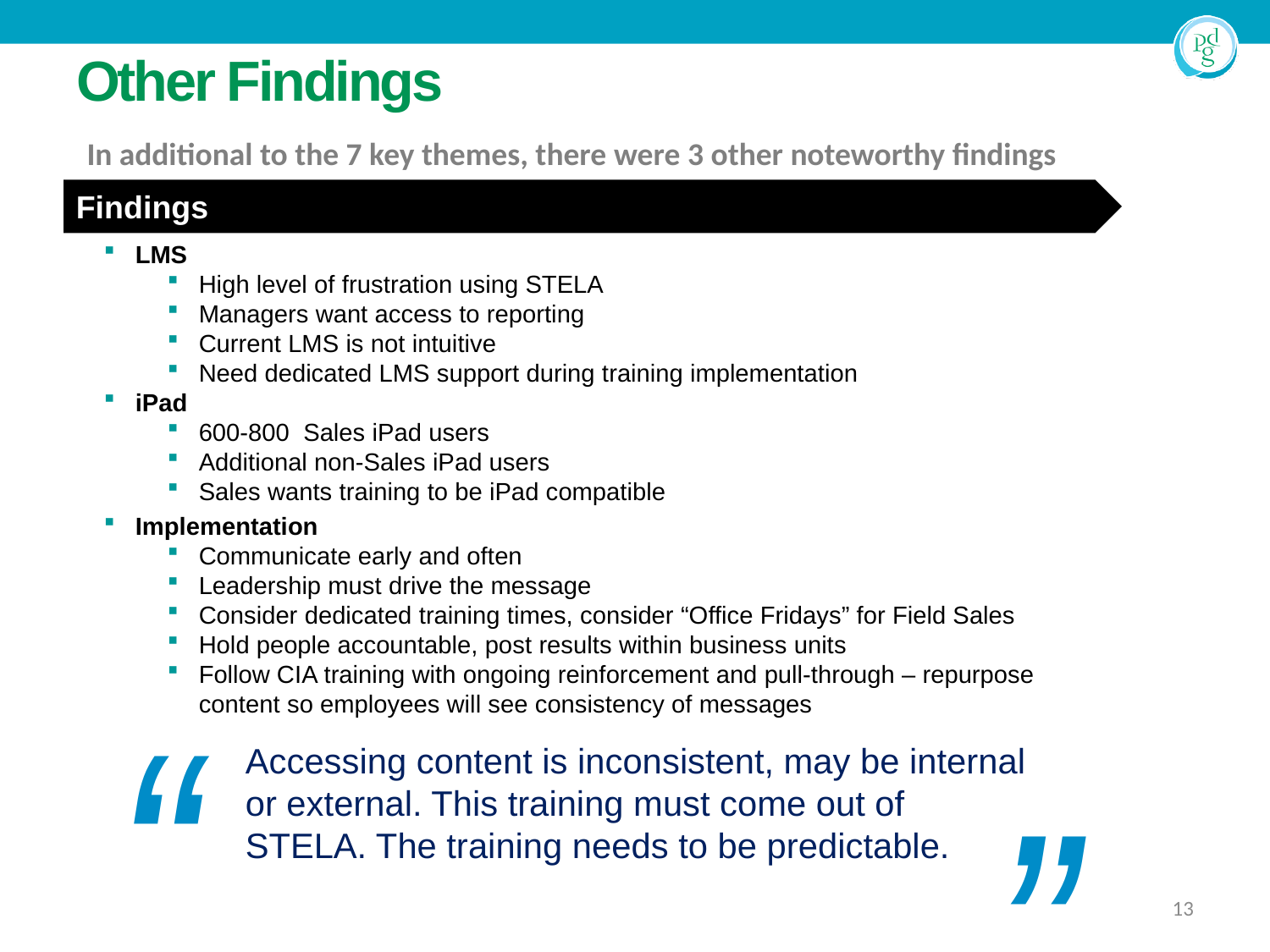

# Other Findings
In additional to the 7 key themes, there were 3 other noteworthy findings

Findings
LMS
High level of frustration using STELA
Managers want access to reporting
Current LMS is not intuitive
Need dedicated LMS support during training implementation
iPad
600-800  Sales iPad users
Additional non-Sales iPad users
Sales wants training to be iPad compatible
Implementation
Communicate early and often
Leadership must drive the message
Consider dedicated training times, consider “Office Fridays” for Field Sales
Hold people accountable, post results within business units
Follow CIA training with ongoing reinforcement and pull-through – repurpose content so employees will see consistency of messages

“
Accessing content is inconsistent, may be internal or external. This training must come out of STELA. The training needs to be predictable.
”
13